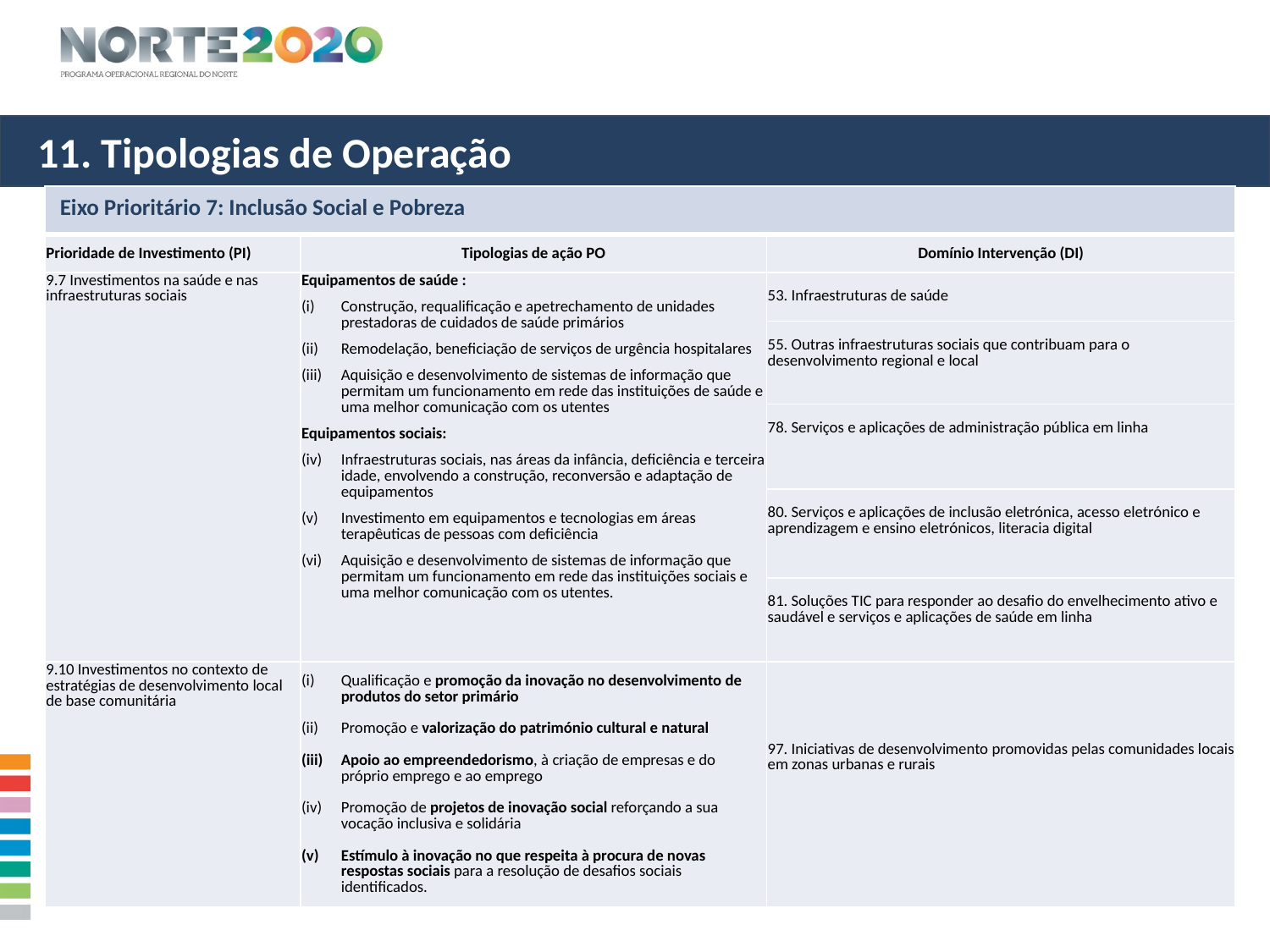

11. Tipologias de Operação
| Eixo Prioritário 7: Inclusão Social e Pobreza |
| --- |
| Prioridade de Investimento (PI) | Tipologias de ação PO | Domínio Intervenção (DI) |
| --- | --- | --- |
| 9.7 Investimentos na saúde e nas infraestruturas sociais | Equipamentos de saúde : Construção, requalificação e apetrechamento de unidades prestadoras de cuidados de saúde primários Remodelação, beneficiação de serviços de urgência hospitalares Aquisição e desenvolvimento de sistemas de informação que permitam um funcionamento em rede das instituições de saúde e uma melhor comunicação com os utentes Equipamentos sociais: Infraestruturas sociais, nas áreas da infância, deficiência e terceira idade, envolvendo a construção, reconversão e adaptação de equipamentos Investimento em equipamentos e tecnologias em áreas terapêuticas de pessoas com deficiência Aquisição e desenvolvimento de sistemas de informação que permitam um funcionamento em rede das instituições sociais e uma melhor comunicação com os utentes. | 53. Infraestruturas de saúde |
|  |  | 55. Outras infraestruturas sociais que contribuam para o desenvolvimento regional e local |
|  |  | 78. Serviços e aplicações de administração pública em linha |
|  |  | 80. Serviços e aplicações de inclusão eletrónica, acesso eletrónico e aprendizagem e ensino eletrónicos, literacia digital |
|  |  | 81. Soluções TIC para responder ao desafio do envelhecimento ativo e saudável e serviços e aplicações de saúde em linha |
| 9.10 Investimentos no contexto de estratégias de desenvolvimento local de base comunitária | Qualificação e promoção da inovação no desenvolvimento de produtos do setor primário Promoção e valorização do património cultural e natural Apoio ao empreendedorismo, à criação de empresas e do próprio emprego e ao emprego Promoção de projetos de inovação social reforçando a sua vocação inclusiva e solidária Estímulo à inovação no que respeita à procura de novas respostas sociais para a resolução de desafios sociais identificados. | 97. Iniciativas de desenvolvimento promovidas pelas comunidades locais em zonas urbanas e rurais |